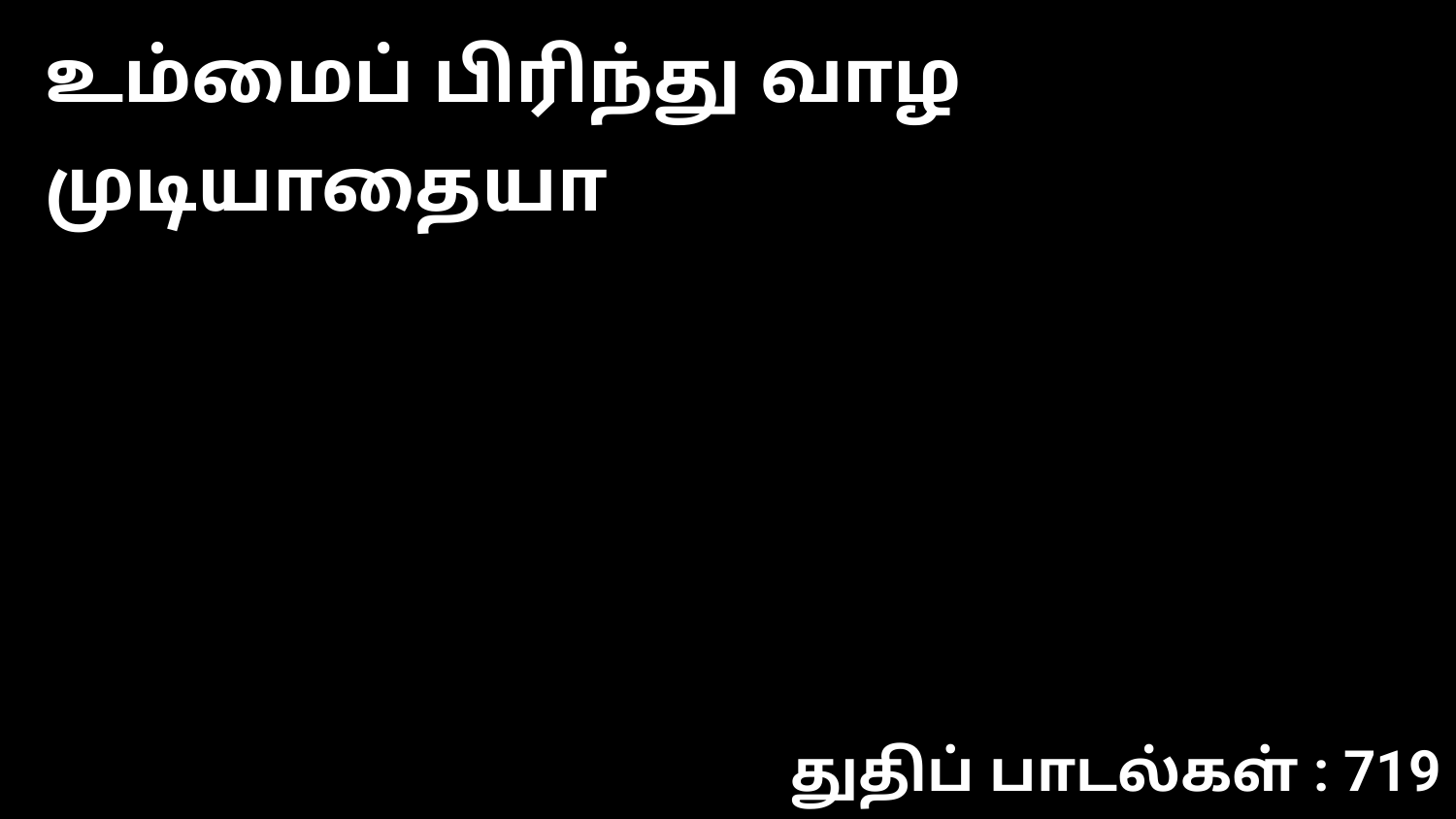

உம்மைப் பிரிந்து வாழ முடியாதையா
துதிப் பாடல்கள் : 719